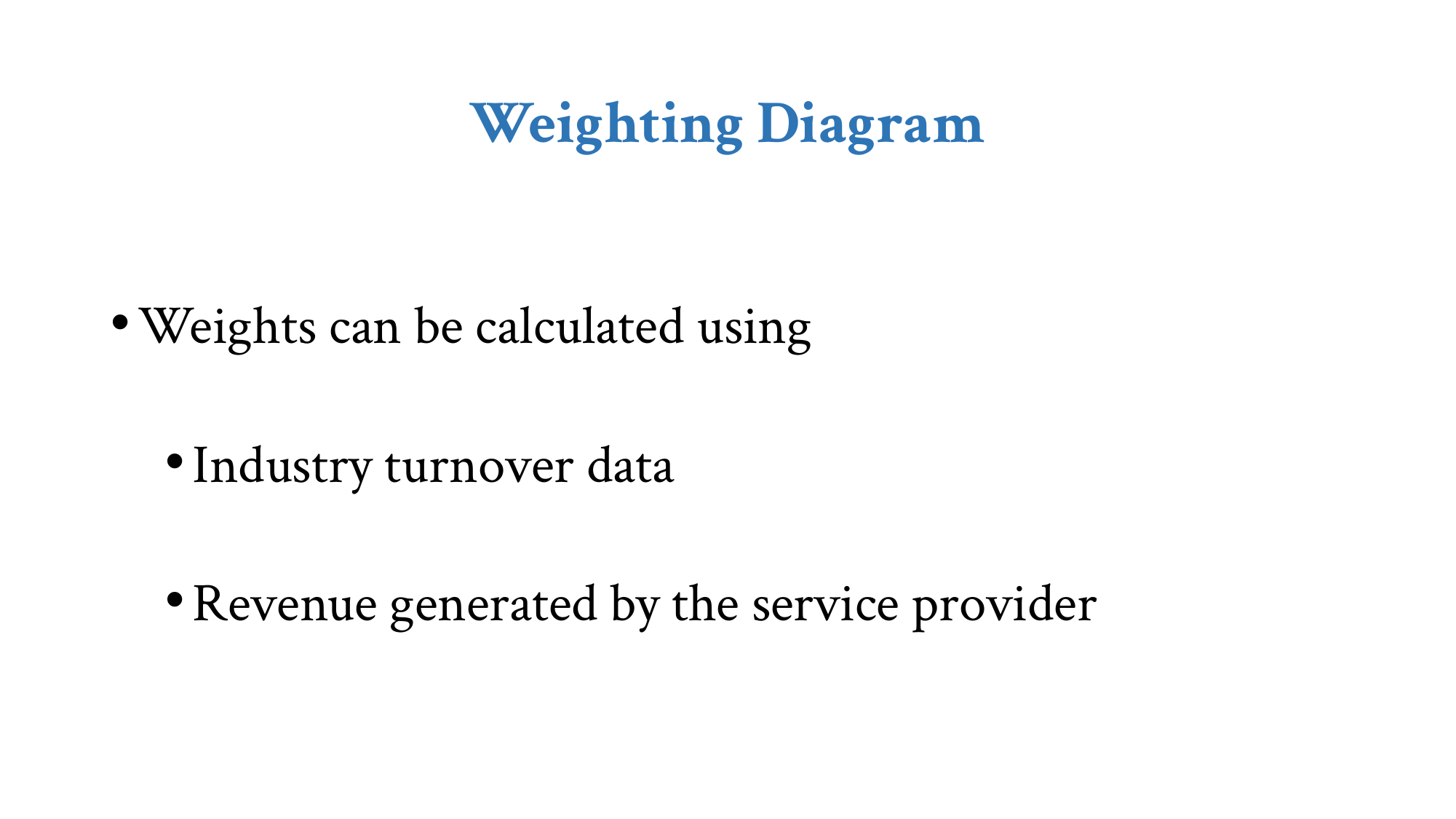

# Weighting Diagram
Weights can be calculated using
Industry turnover data
Revenue generated by the service provider